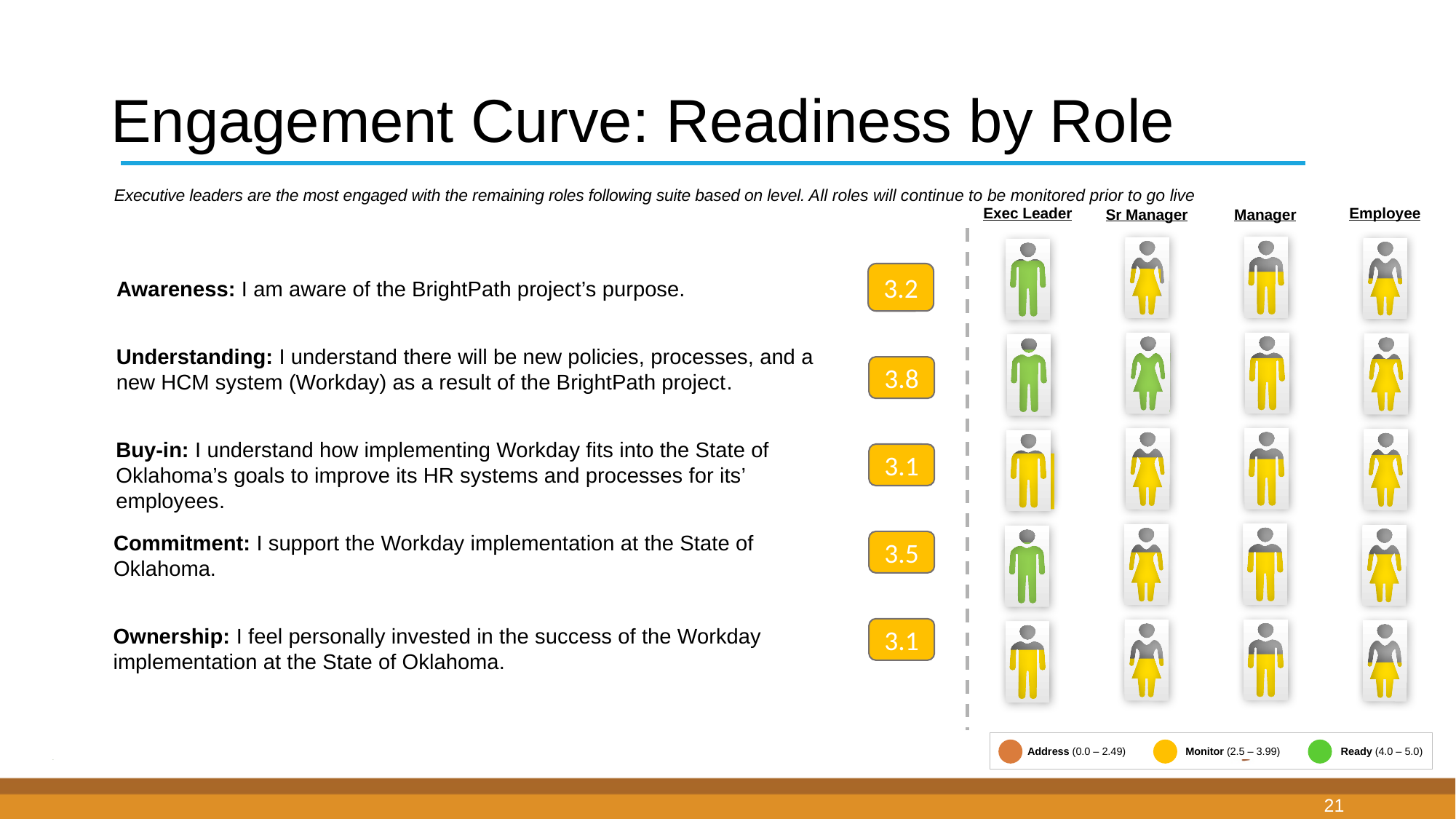

# Engagement Curve: Readiness by Role
Executive leaders are the most engaged with the remaining roles following suite based on level. All roles will continue to be monitored prior to go live

Employee
Exec Leader
Manager
Sr Manager

3.2
Awareness: I am aware of the BrightPath project’s purpose. ​

Understanding: I understand there will be new policies, processes, and a new HCM system (Workday) as a result of the BrightPath project. ​
3.8

Buy-in: I understand how implementing Workday fits into the State of Oklahoma’s goals to improve its HR systems and processes for its’ employees. ​
3.1

Commitment: I support the Workday implementation at the State of Oklahoma.​
3.5
Ownership: I feel personally invested in the success of the Workday implementation at the State of Oklahoma.
3.1

Address (0.0 – 2.49)

Monitor (2.5 – 3.99)

Ready (4.0 – 5.0)

21